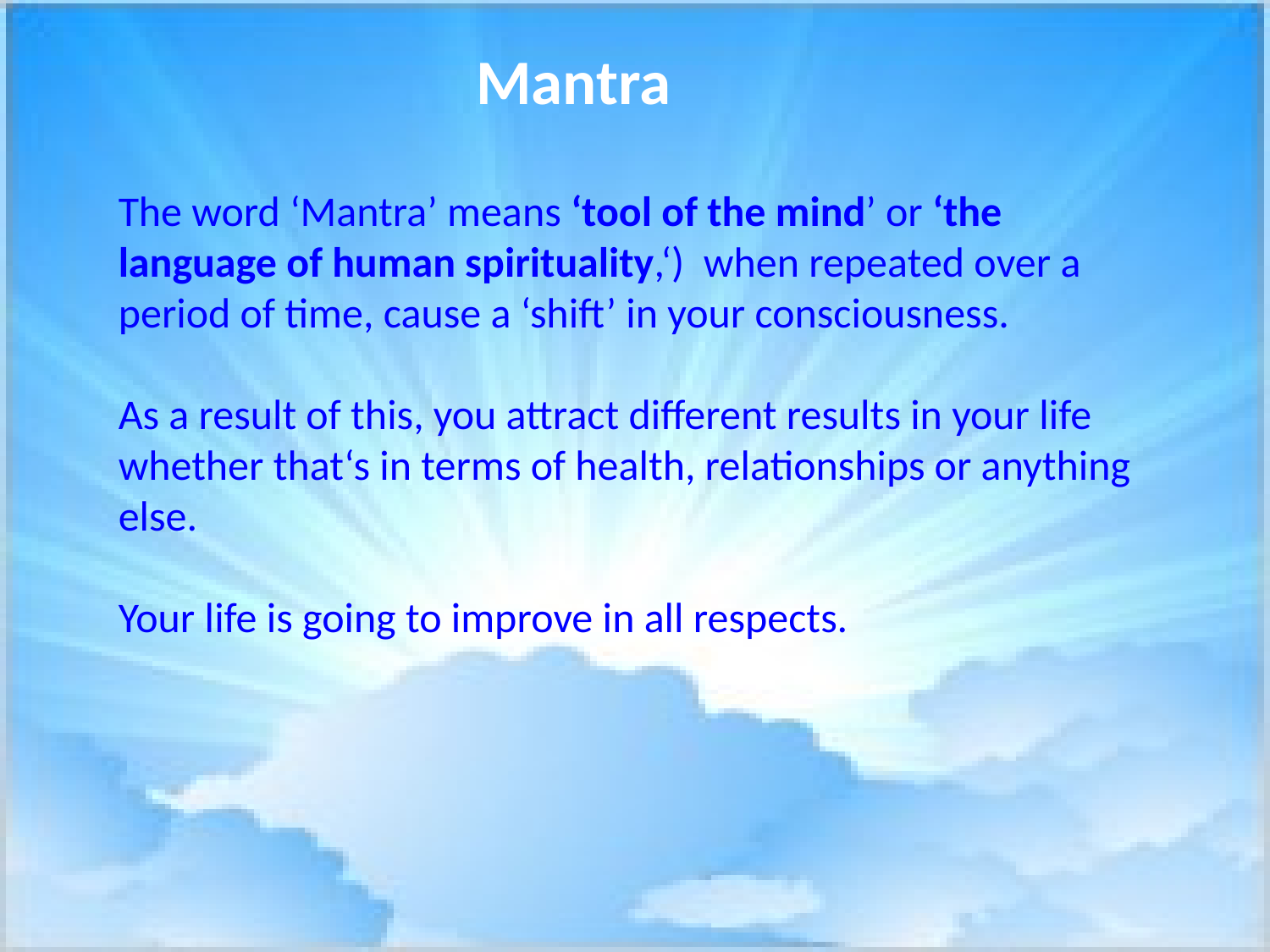

Mantra

The word ‘Mantra’ means ‘tool of the mind’ or ‘the language of human spirituality,‘)  when repeated over a period of time, cause a ‘shift’ in your consciousness.

As a result of this, you attract different results in your life whether that‘s in terms of health, relationships or anything else.

Your life is going to improve in all respects.